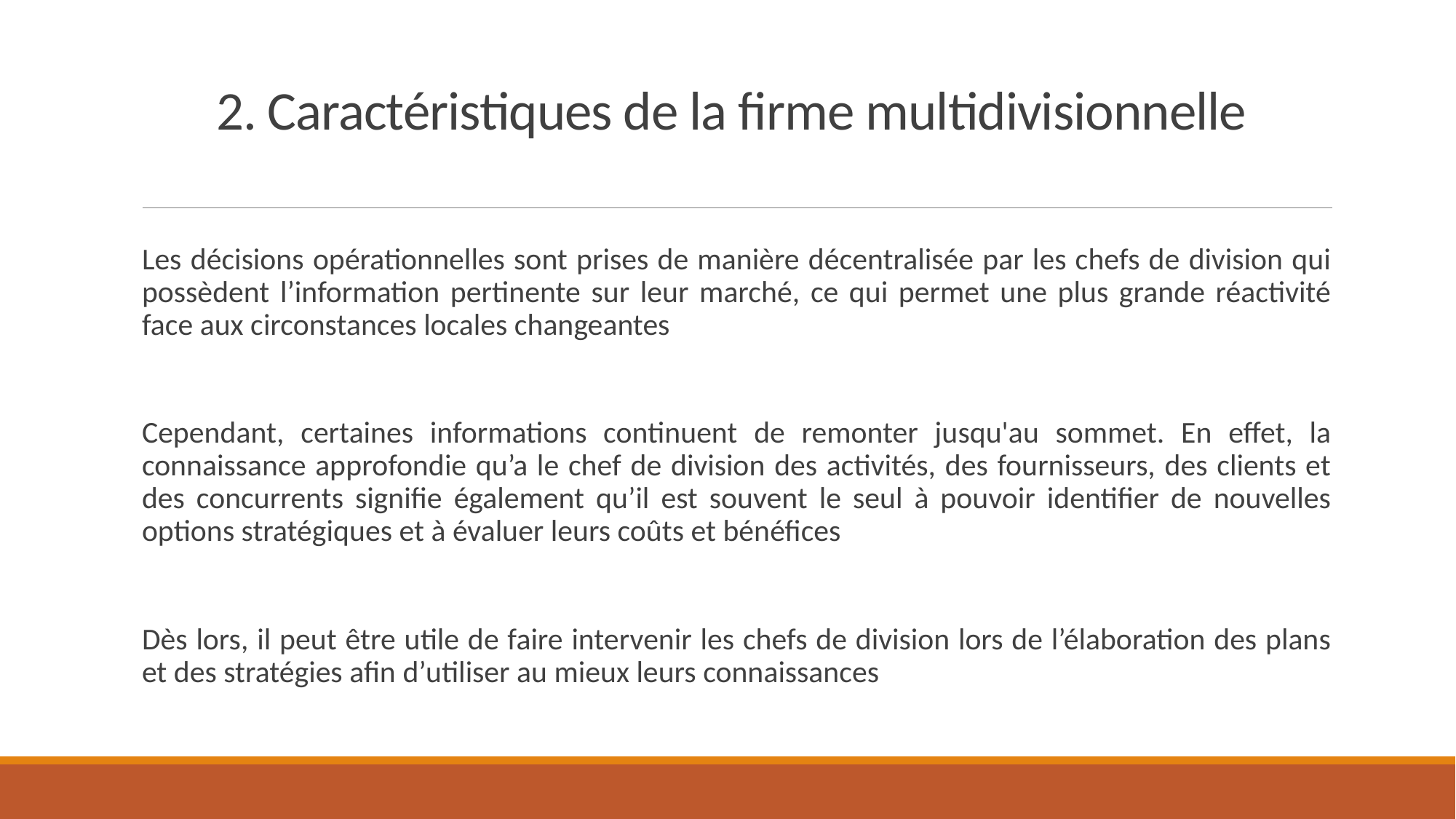

# 2. Caractéristiques de la firme multidivisionnelle
Les décisions opérationnelles sont prises de manière décentralisée par les chefs de division qui possèdent l’information pertinente sur leur marché, ce qui permet une plus grande réactivité face aux circonstances locales changeantes

Cependant, certaines informations continuent de remonter jusqu'au sommet. En effet, la connaissance approfondie qu’a le chef de division des activités, des fournisseurs, des clients et des concurrents signifie également qu’il est souvent le seul à pouvoir identifier de nouvelles options stratégiques et à évaluer leurs coûts et bénéfices

Dès lors, il peut être utile de faire intervenir les chefs de division lors de l’élaboration des plans et des stratégies afin d’utiliser au mieux leurs connaissances